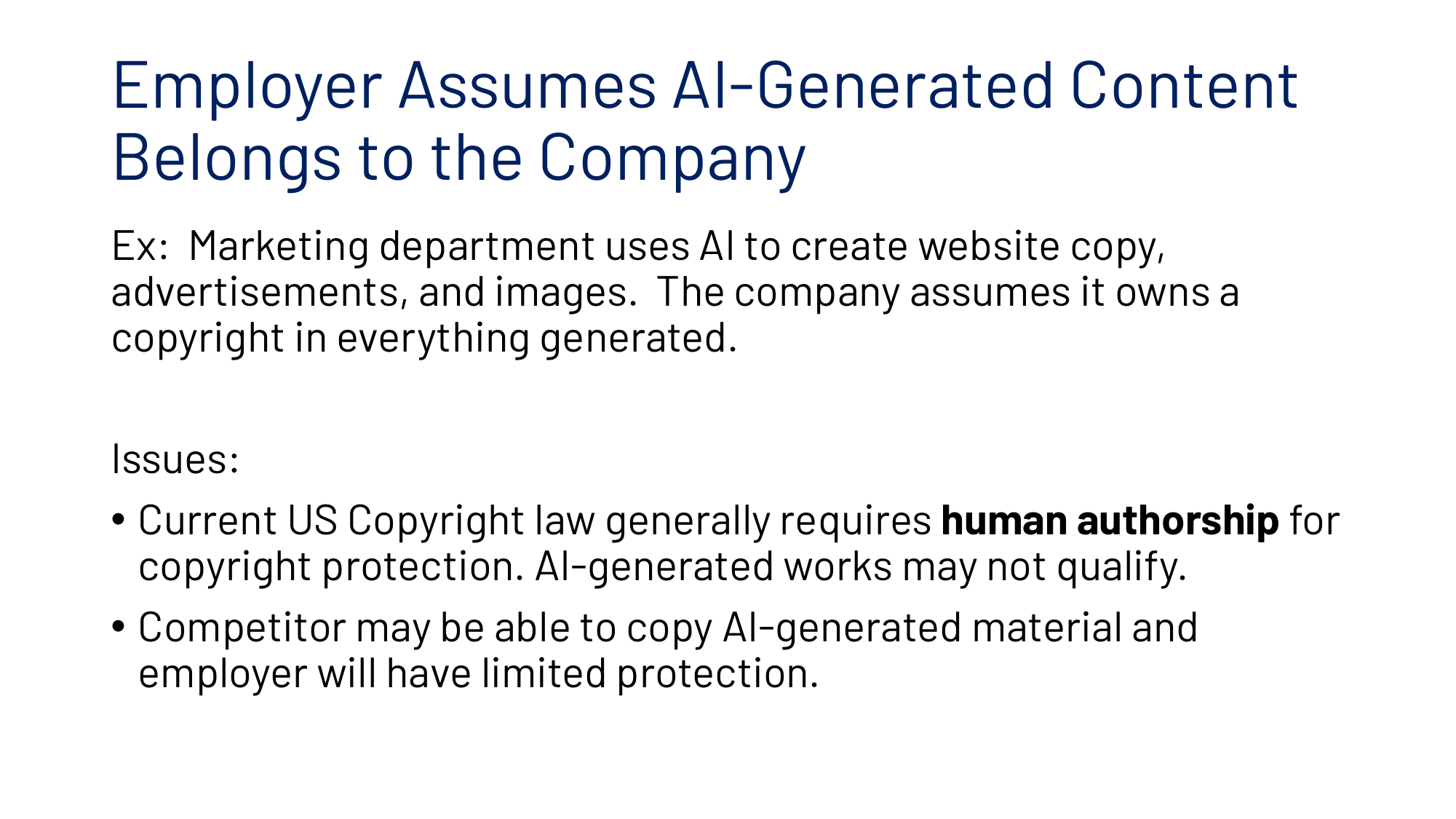

# Employer Assumes AI-Generated Content Belongs to the Company
Ex:  Marketing department uses AI to create website copy, advertisements, and images.  The company assumes it owns a copyright in everything generated.

Issues:
Current US Copyright law generally requires human authorship for copyright protection. AI-generated works may not qualify.
Competitor may be able to copy AI-generated material and employer will have limited protection.